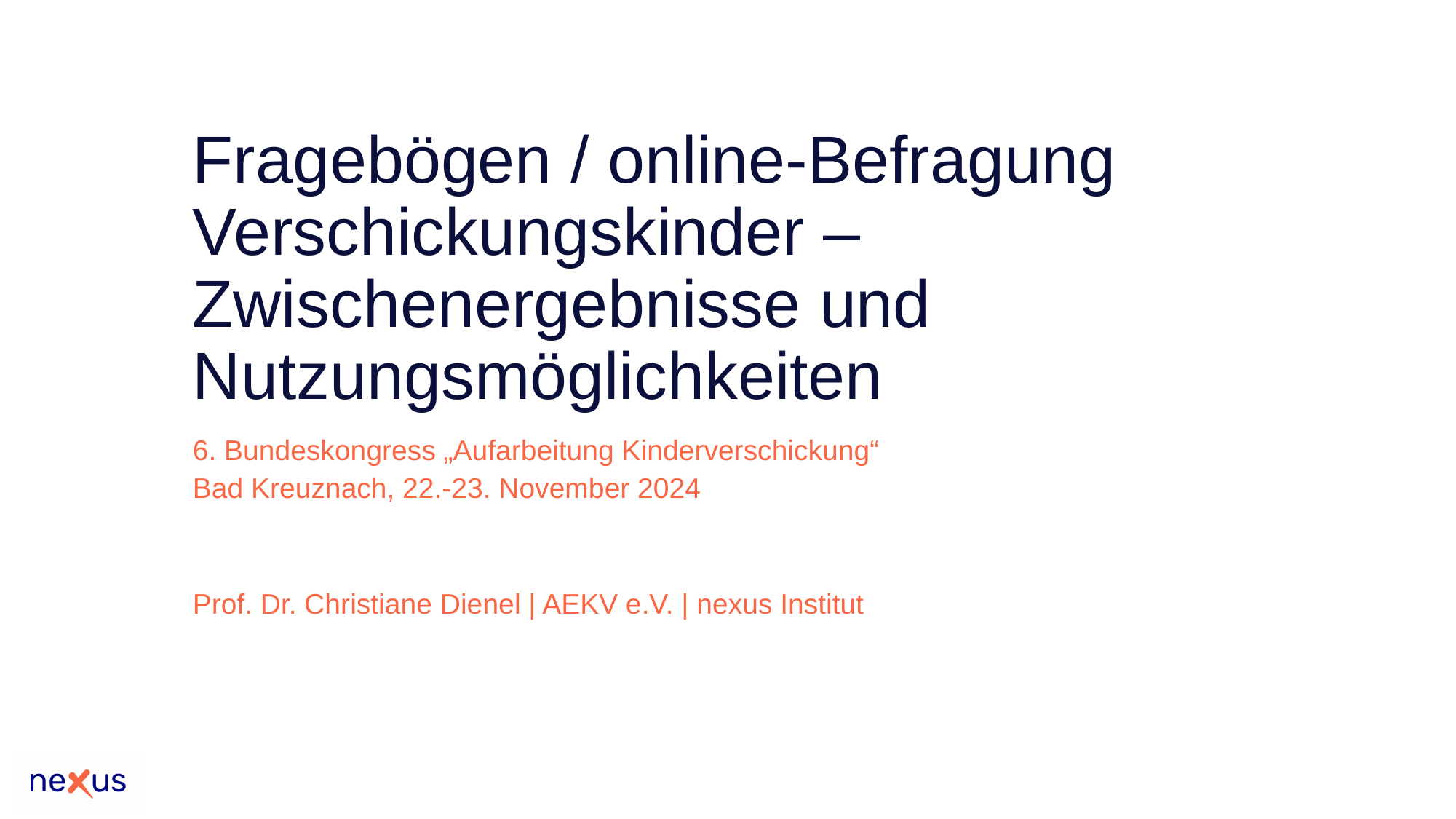

# Fragebögen / online-Befragung Verschickungskinder – Zwischenergebnisse und Nutzungsmöglichkeiten
6. Bundeskongress „Aufarbeitung Kinderverschickung“
Bad Kreuznach, 22.-23. November 2024

Prof. Dr. Christiane Dienel | AEKV e.V. | nexus Institut